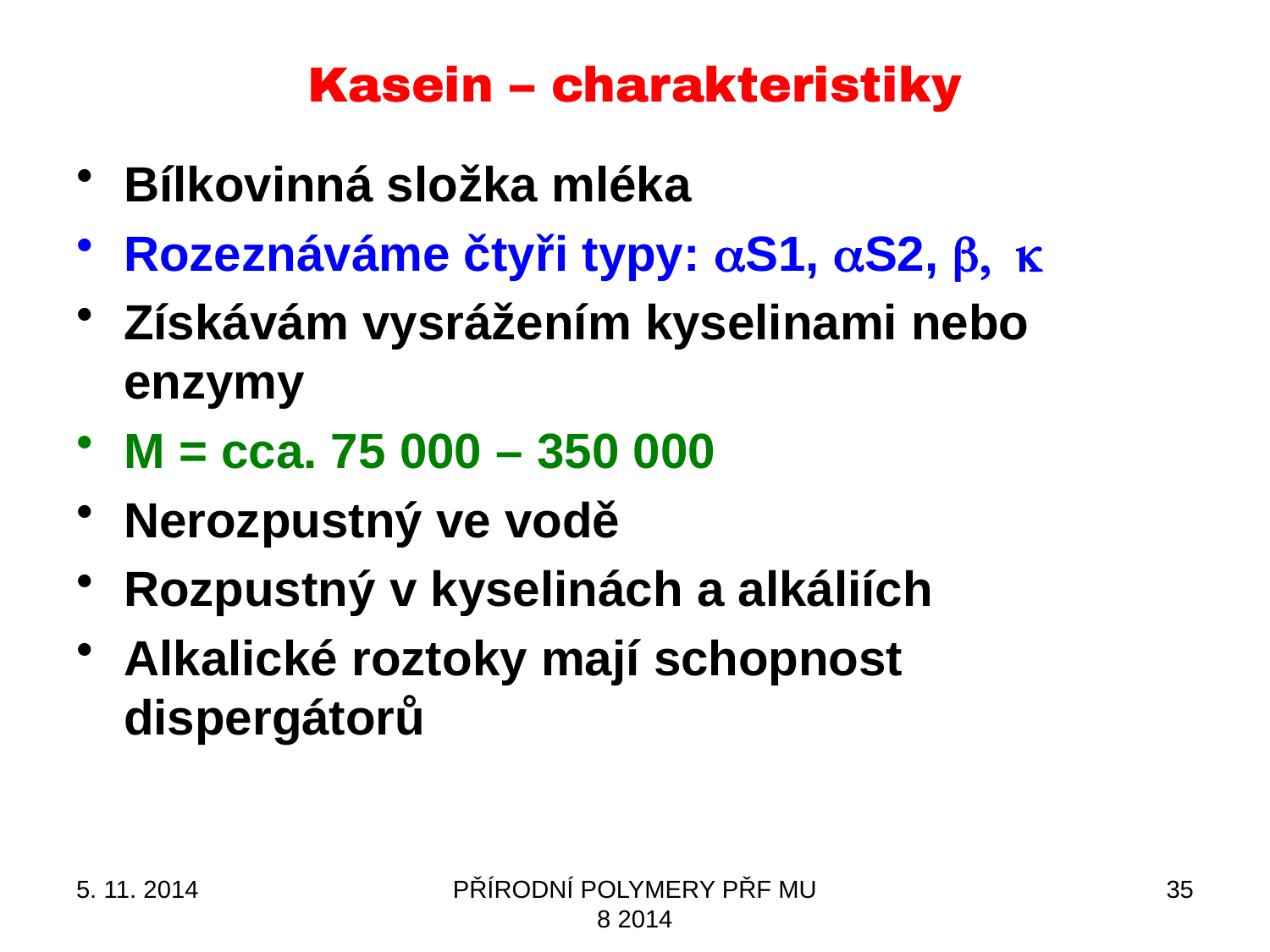

# Kasein – charakteristiky
Bílkovinná složka mléka
Rozeznáváme čtyři typy: αS1, αS2, β, κ
Získávám vysrážením kyselinami nebo enzymy
M = cca. 75 000 – 350 000
Nerozpustný ve vodě
Rozpustný v kyselinách a alkáliích
Alkalické roztoky mají schopnost dispergátorů
5. 11. 2014
PŘÍRODNÍ POLYMERY PŘF MU 8 2014
35